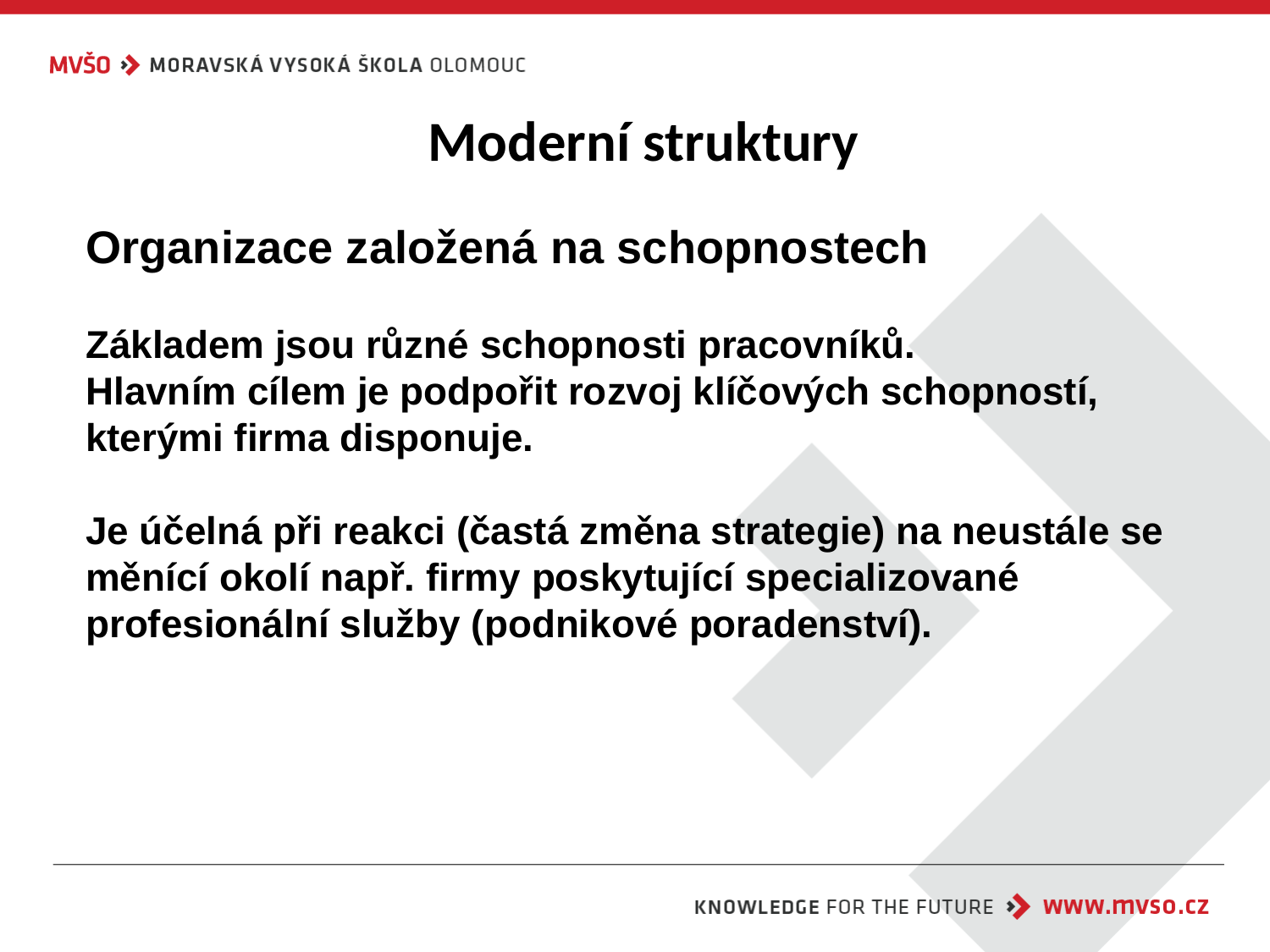

# Moderní struktury
Organizace založená na schopnostech

Základem jsou různé schopnosti pracovníků.
Hlavním cílem je podpořit rozvoj klíčových schopností,
kterými firma disponuje.

Je účelná při reakci (častá změna strategie) na neustále se
měnící okolí např. firmy poskytující specializované
profesionální služby (podnikové poradenství).